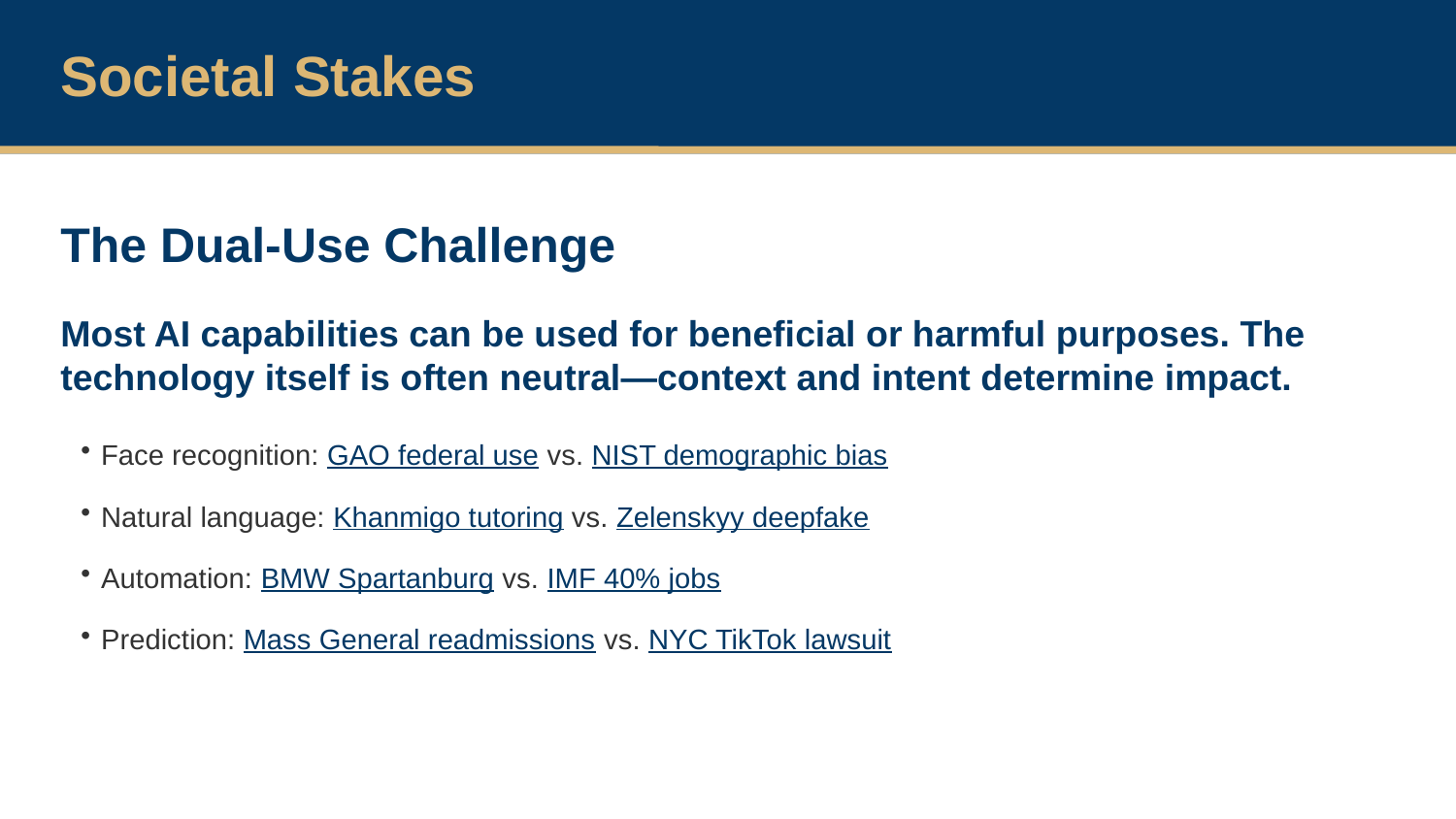

Societal Stakes

The Dual-Use Challenge
Most AI capabilities can be used for beneficial or harmful purposes. The technology itself is often neutral—context and intent determine impact.
Face recognition: GAO federal use vs. NIST demographic bias
Natural language: Khanmigo tutoring vs. Zelenskyy deepfake
Automation: BMW Spartanburg vs. IMF 40% jobs
Prediction: Mass General readmissions vs. NYC TikTok lawsuit